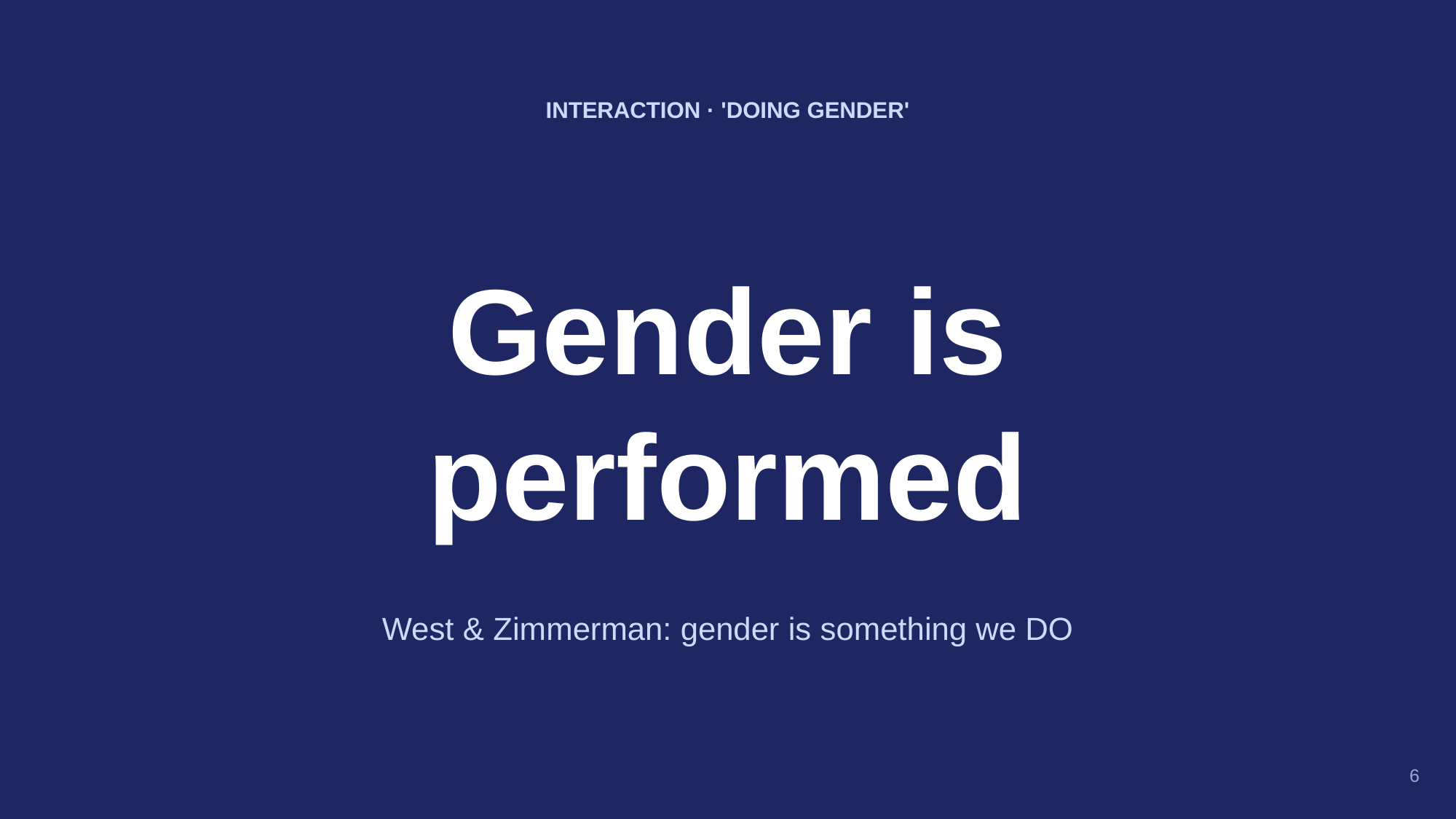

INTERACTION · 'DOING GENDER'
Gender is
performed
West & Zimmerman: gender is something we DO
6